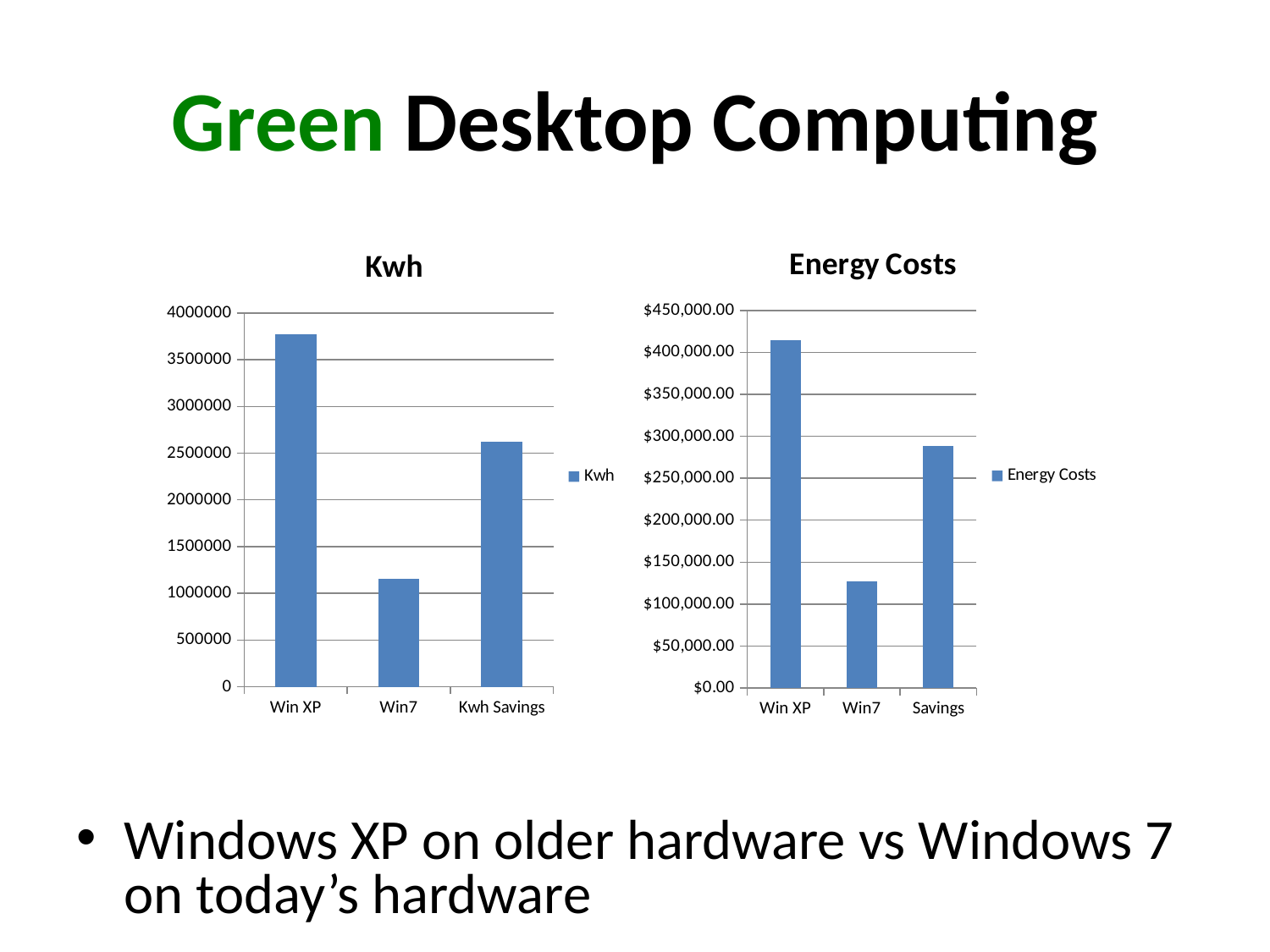

# Green Desktop Computing

Windows XP on older hardware vs Windows 7 on today’s hardware

### Chart:

| Category | Energy Costs |
|---|---|
| Win XP | 414771.06154535565 |
| Win7 | 126641.34778804438 |
| Savings | 288129.7137573113 |

### Chart:

| Category | Kwh |
|---|---|
| Win XP | 3770646.0140486867 |
| Win7 | 1151284.9798913125 |
| Kwh Savings | 2619361.034157374 |